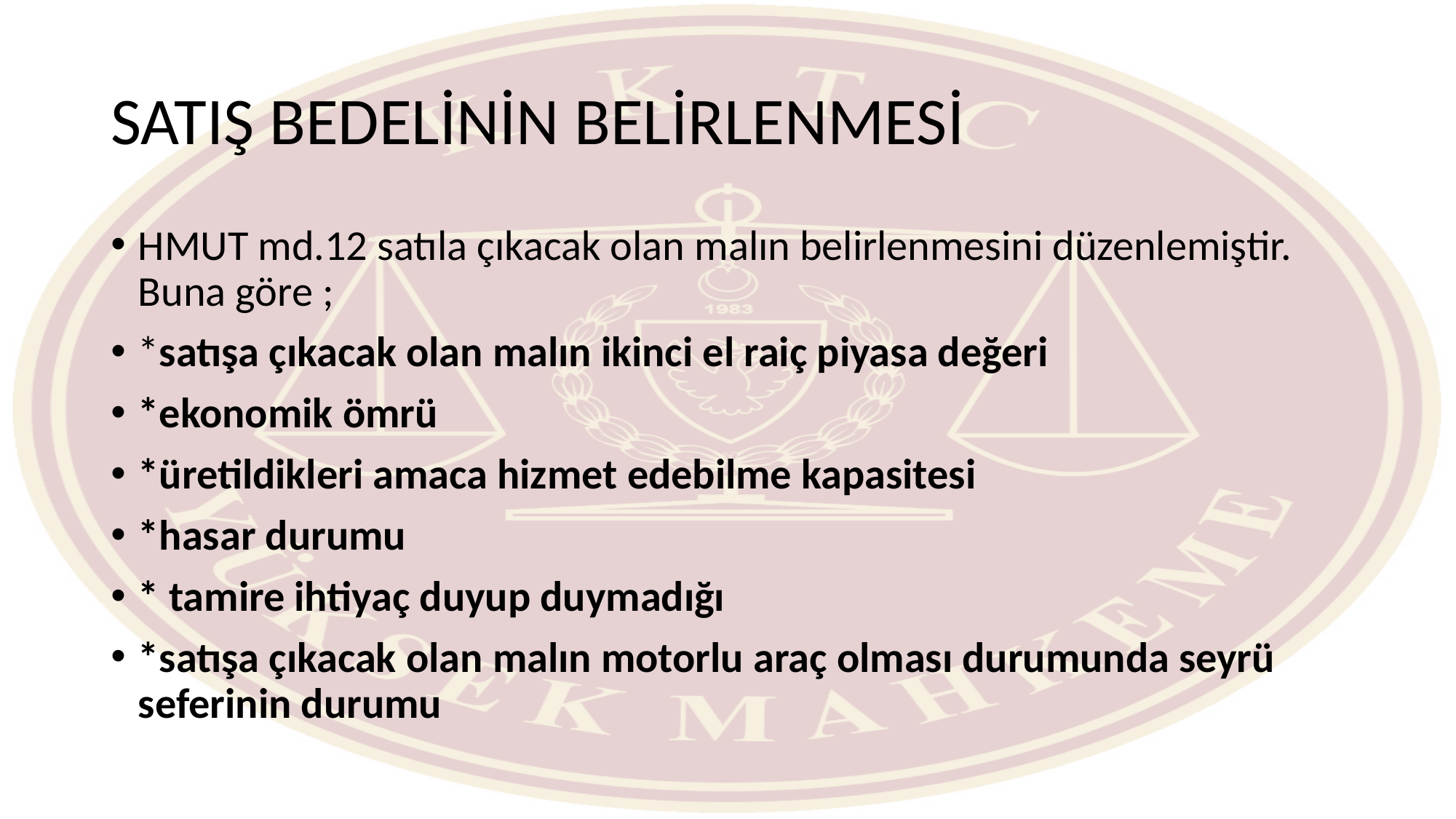

# SATIŞ BEDELİNİN BELİRLENMESİ
HMUT md.12 satıla çıkacak olan malın belirlenmesini düzenlemiştir. Buna göre ;
*satışa çıkacak olan malın ikinci el raiç piyasa değeri
*ekonomik ömrü
*üretildikleri amaca hizmet edebilme kapasitesi
*hasar durumu
* tamire ihtiyaç duyup duymadığı
*satışa çıkacak olan malın motorlu araç olması durumunda seyrü seferinin durumu